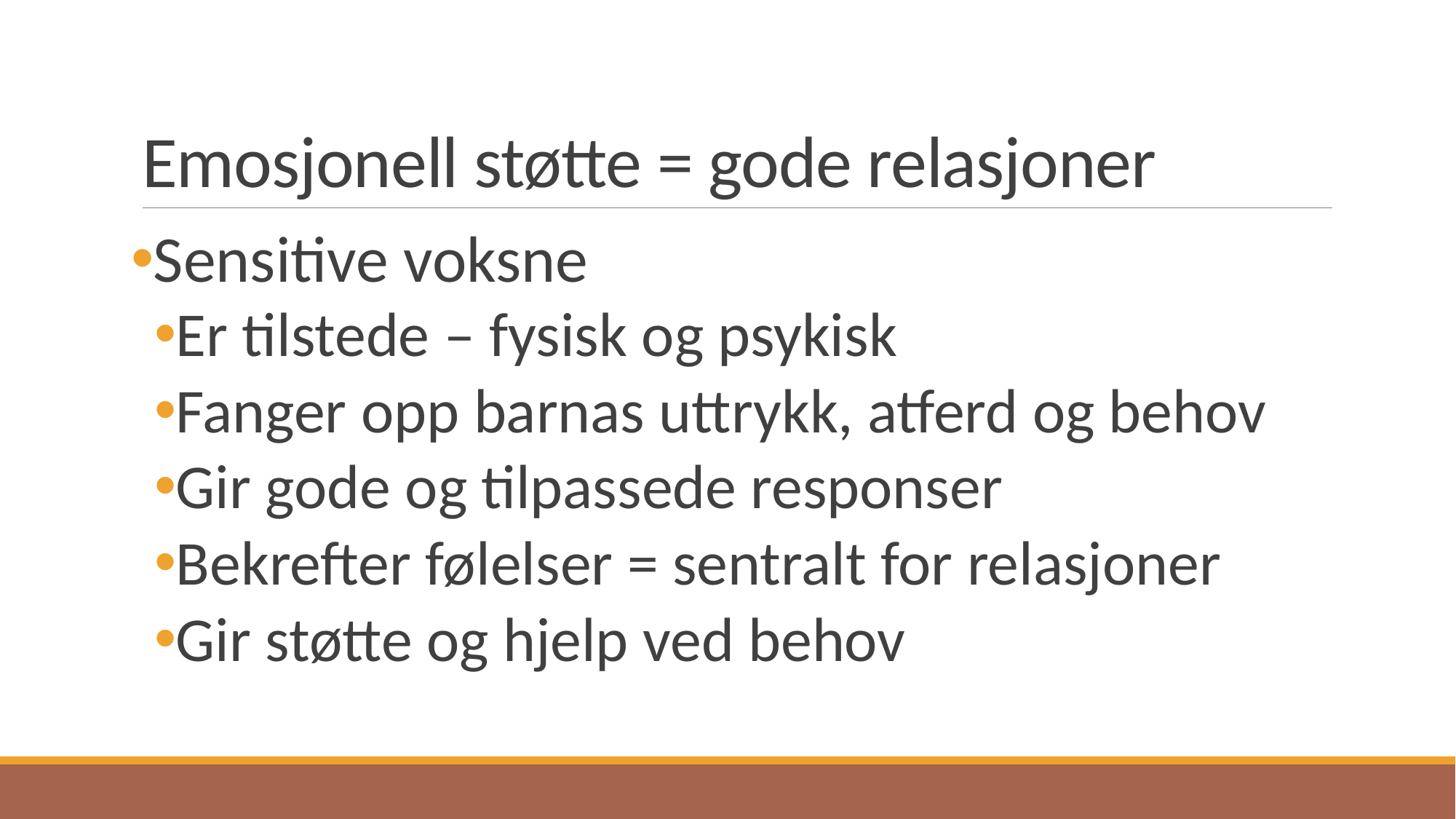

# Emosjonell støtte = gode relasjoner
Sensitive voksne
Er tilstede – fysisk og psykisk
Fanger opp barnas uttrykk, atferd og behov
Gir gode og tilpassede responser
Bekrefter følelser = sentralt for relasjoner
Gir støtte og hjelp ved behov